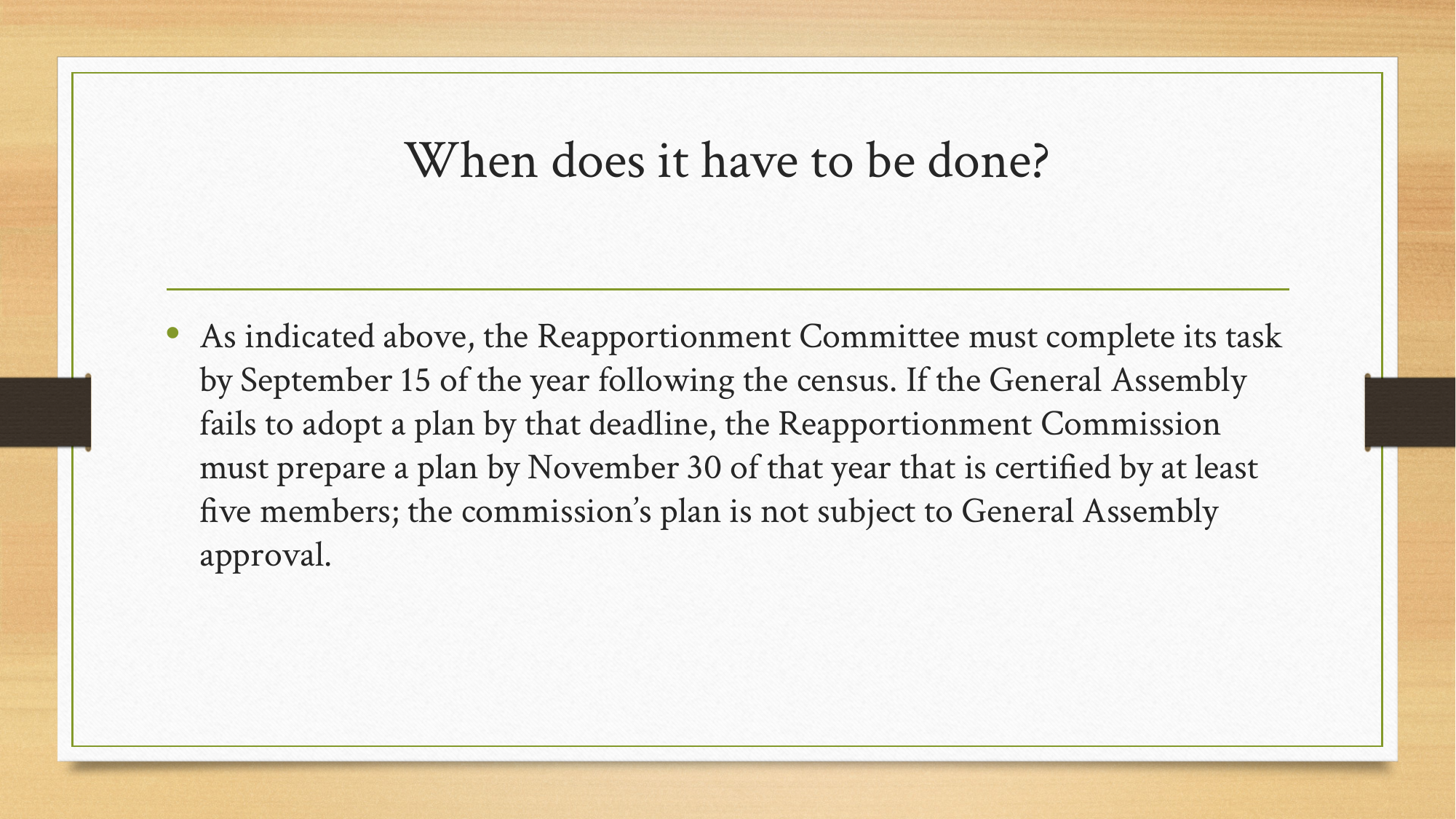

# When does it have to be done?
As indicated above, the Reapportionment Committee must complete its task by September 15 of the year following the census. If the General Assembly fails to adopt a plan by that deadline, the Reapportionment Commission must prepare a plan by November 30 of that year that is certified by at least five members; the commission’s plan is not subject to General Assembly approval.